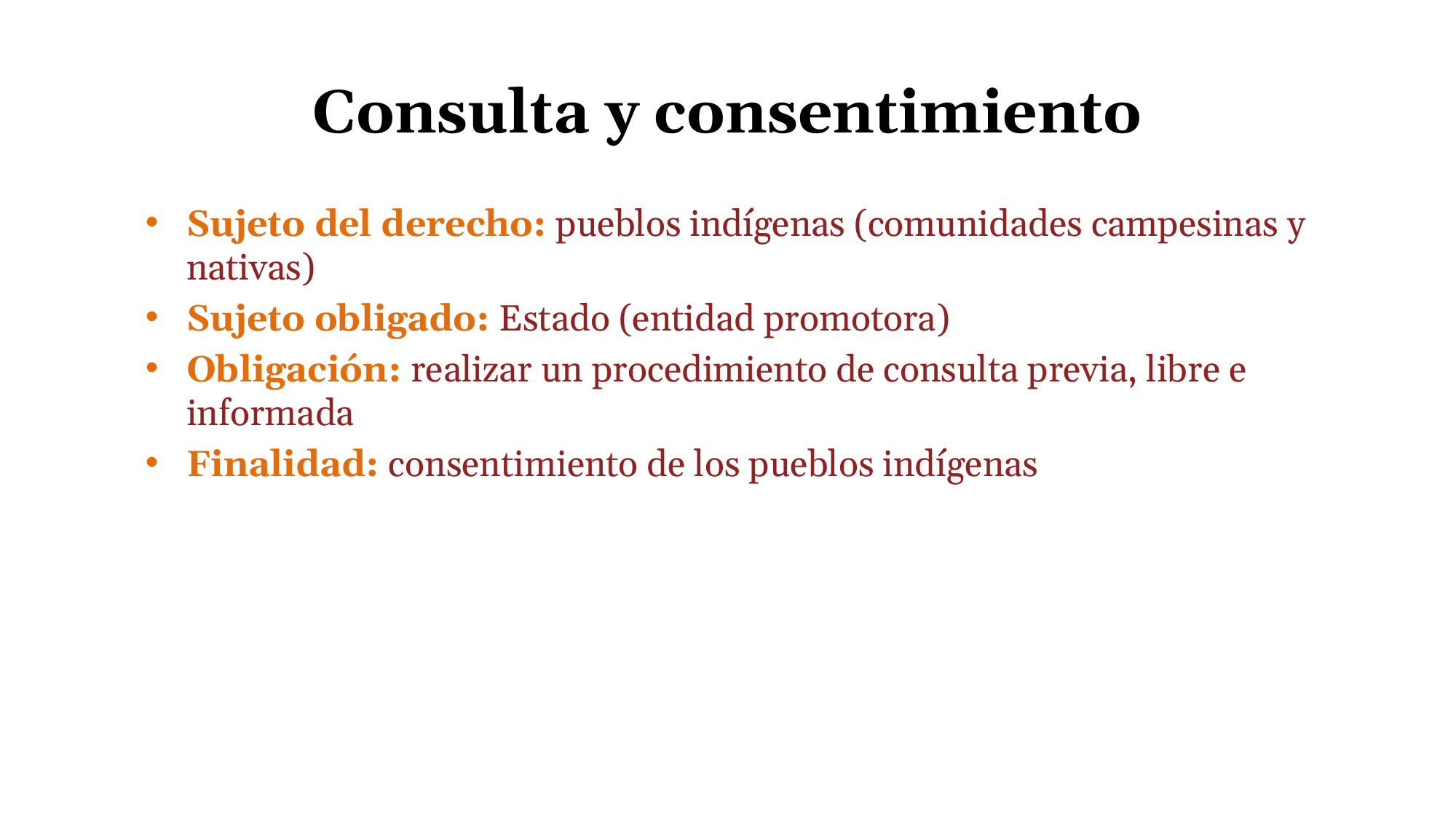

# Consulta y consentimiento
Sujeto del derecho: pueblos indígenas (comunidades campesinas y nativas)
Sujeto obligado: Estado (entidad promotora)
Obligación: realizar un procedimiento de consulta previa, libre e informada
Finalidad: consentimiento de los pueblos indígenas